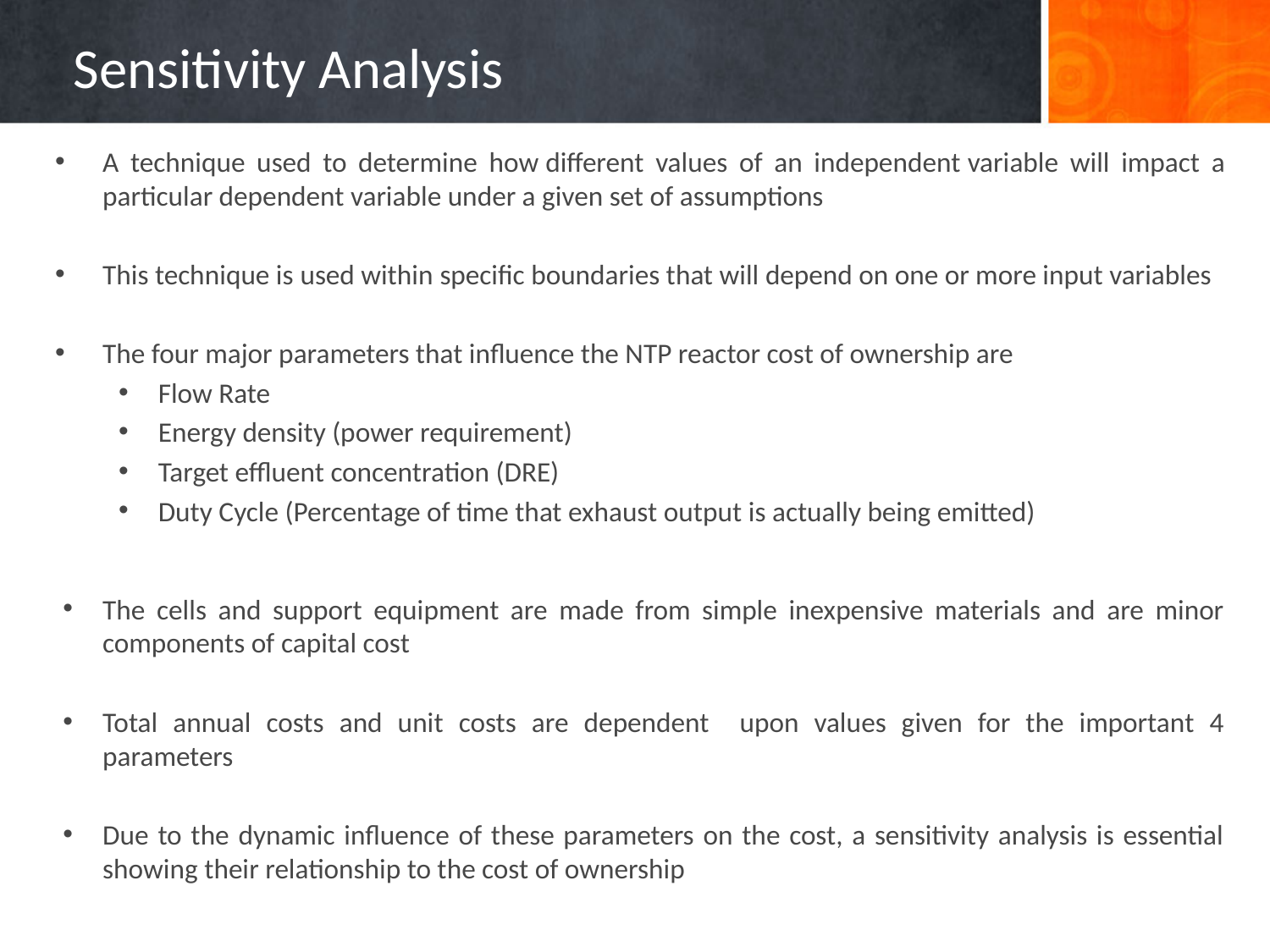

# Sensitivity Analysis
A technique used to determine how different values of an independent variable will impact a particular dependent variable under a given set of assumptions

This technique is used within specific boundaries that will depend on one or more input variables

The four major parameters that influence the NTP reactor cost of ownership are
Flow Rate
Energy density (power requirement)
Target effluent concentration (DRE)
Duty Cycle (Percentage of time that exhaust output is actually being emitted)

The cells and support equipment are made from simple inexpensive materials and are minor components of capital cost

Total annual costs and unit costs are dependent  upon values given for the important 4 parameters

Due to the dynamic influence of these parameters on the cost, a sensitivity analysis is essential showing their relationship to the cost of ownership